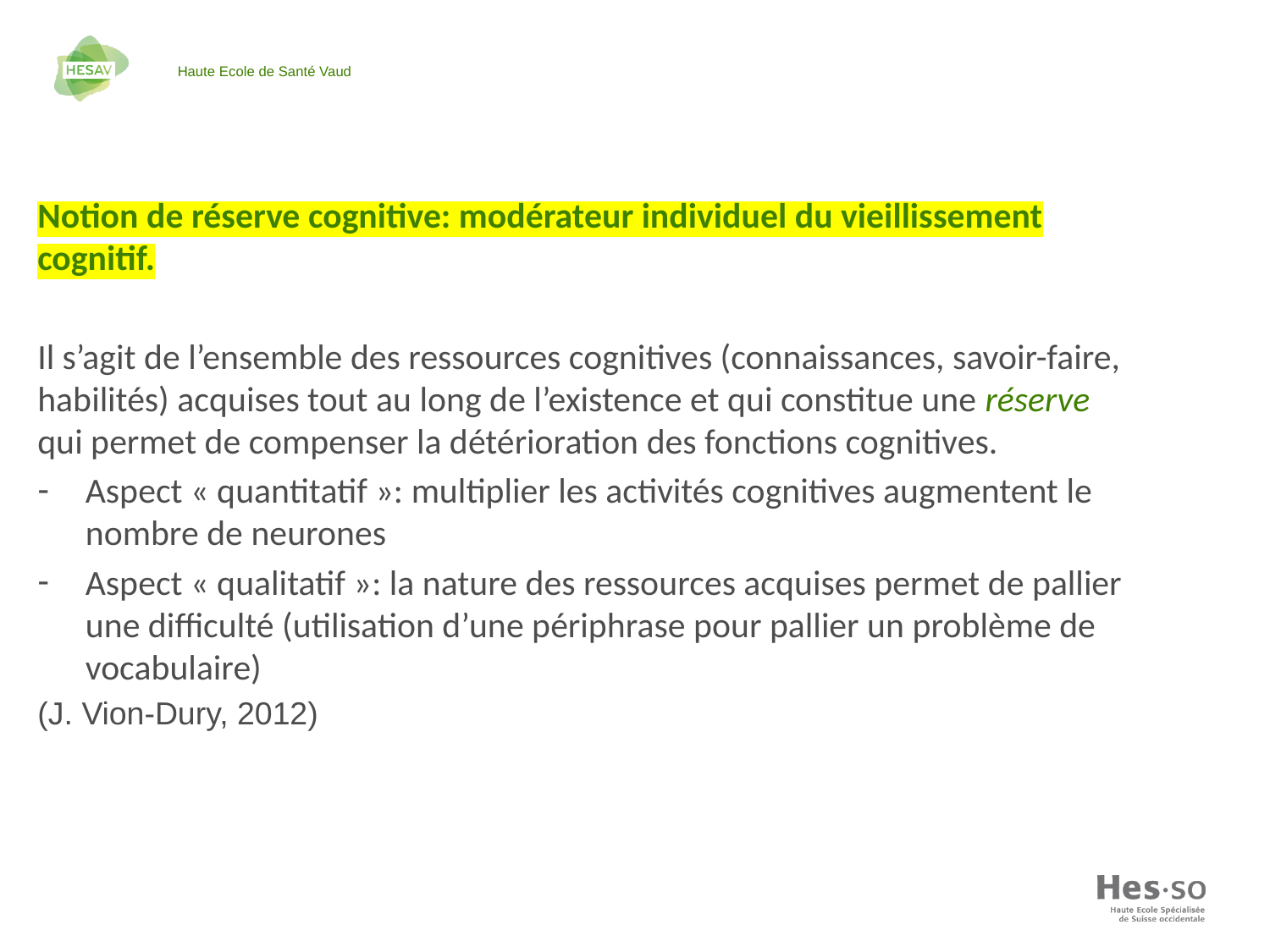

#
Notion de réserve cognitive: modérateur individuel du vieillissement cognitif.

Il s’agit de l’ensemble des ressources cognitives (connaissances, savoir-faire, habilités) acquises tout au long de l’existence et qui constitue une réserve qui permet de compenser la détérioration des fonctions cognitives.
Aspect « quantitatif »: multiplier les activités cognitives augmentent le nombre de neurones
Aspect « qualitatif »: la nature des ressources acquises permet de pallier une difficulté (utilisation d’une périphrase pour pallier un problème de vocabulaire)
(J. Vion-Dury, 2012)